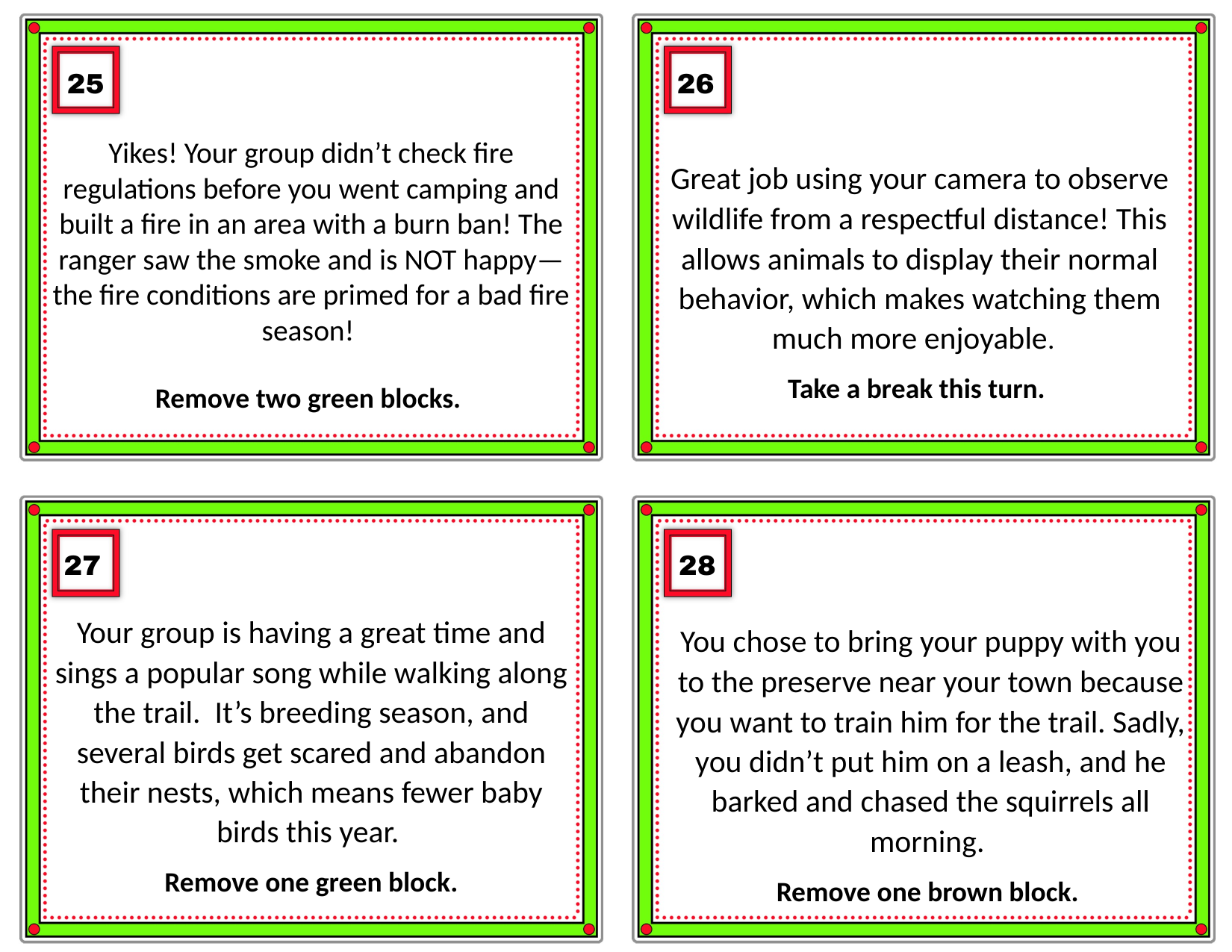

25
26
Yikes! Your group didn’t check fire regulations before you went camping and built a fire in an area with a burn ban! The ranger saw the smoke and is NOT happy—the fire conditions are primed for a bad fire season!

Remove two green blocks.
Great job using your camera to observe wildlife from a respectful distance! This allows animals to display their normal behavior, which makes watching them much more enjoyable.
Take a break this turn.
27
28
Your group is having a great time and sings a popular song while walking along the trail.  It’s breeding season, and several birds get scared and abandon their nests, which means fewer baby birds this year.
Remove one green block.
You chose to bring your puppy with you to the preserve near your town because you want to train him for the trail. Sadly, you didn’t put him on a leash, and he barked and chased the squirrels all morning.
Remove one brown block.